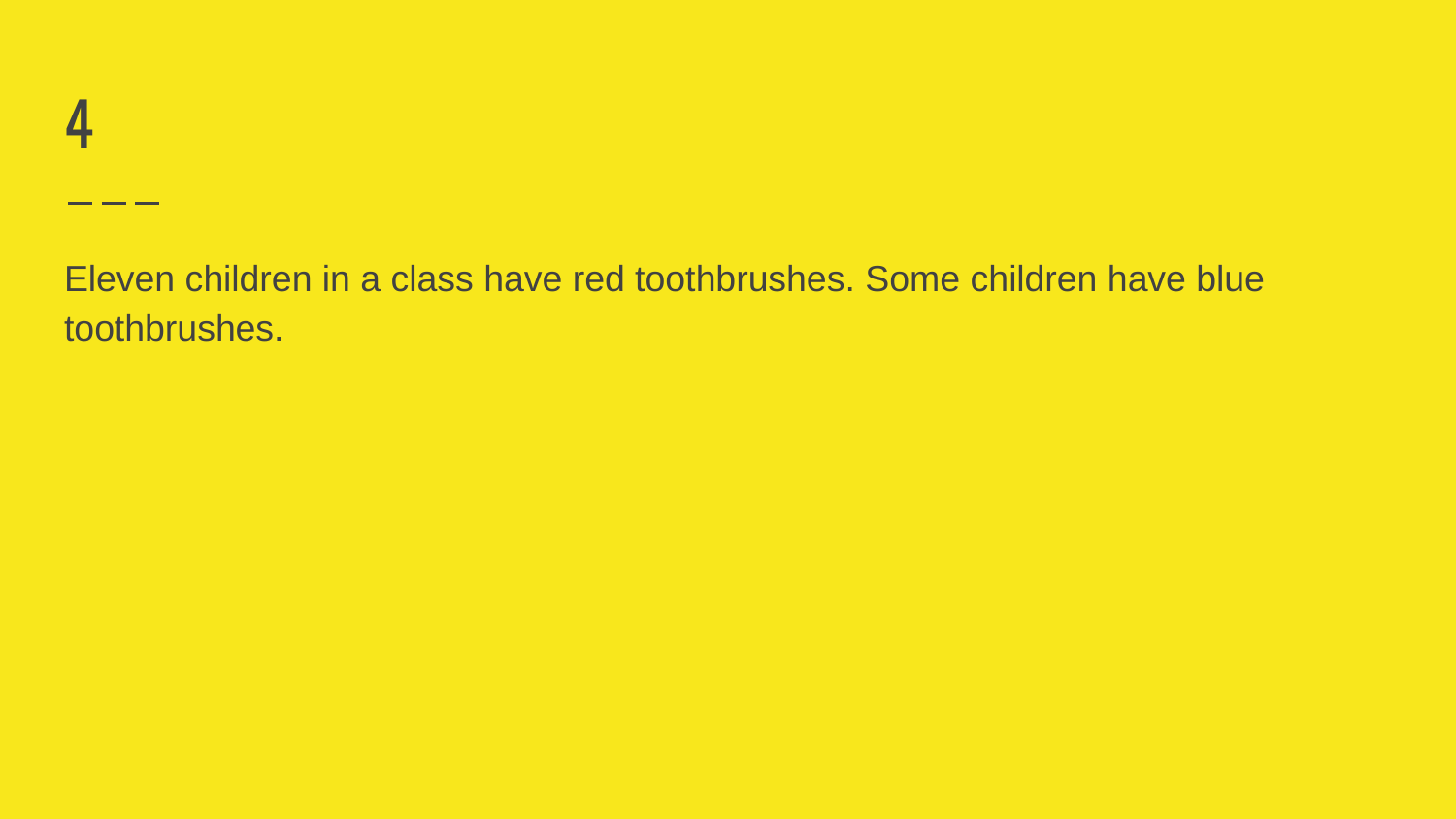

# 4
Eleven children in a class have red toothbrushes. Some children have blue toothbrushes.